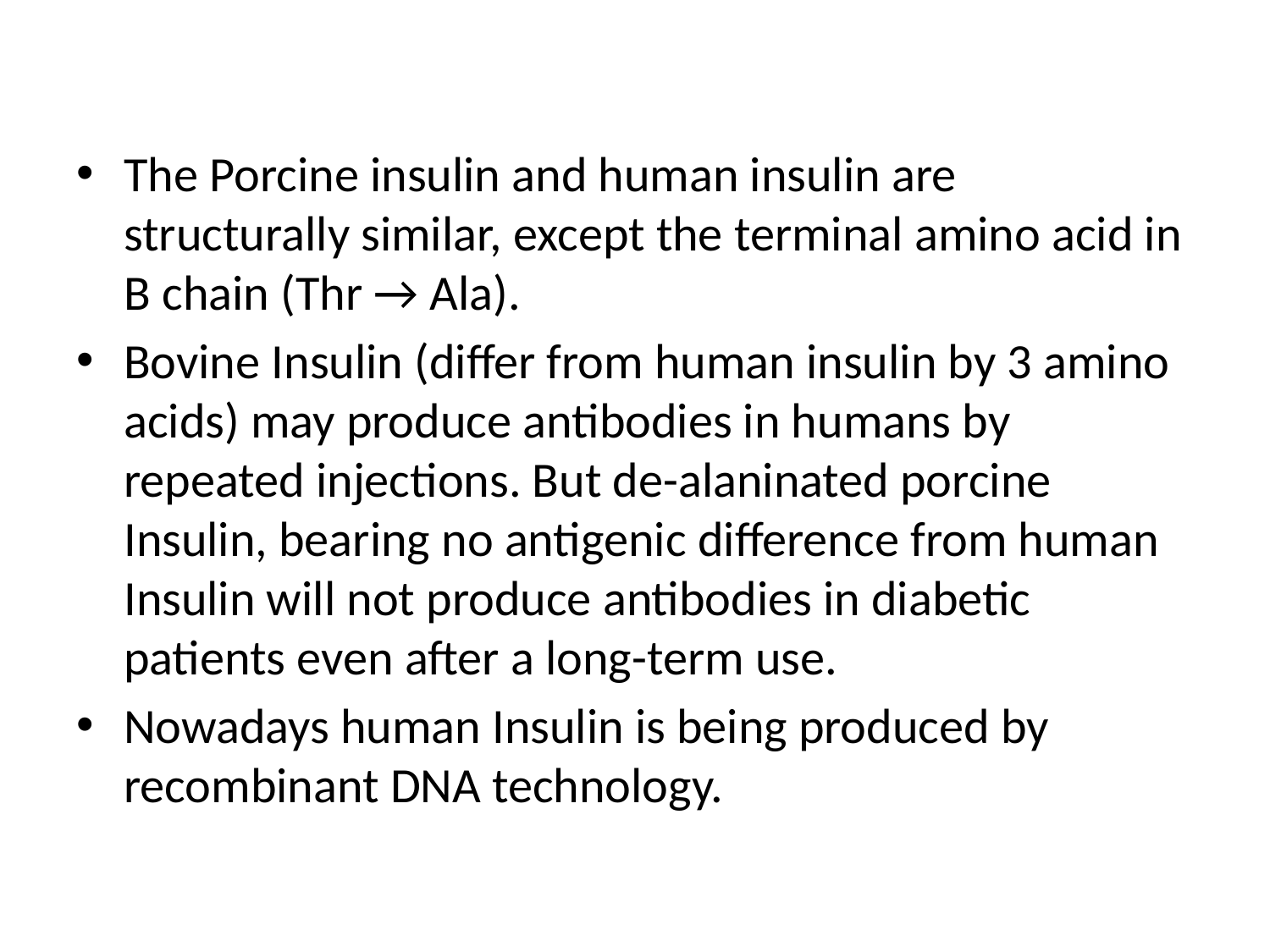

The Porcine insulin and human insulin are structurally similar, except the terminal amino acid in B chain (Thr → Ala).
Bovine Insulin (differ from human insulin by 3 amino acids) may produce antibodies in humans by repeated injections. But de-alaninated porcine Insulin, bearing no antigenic difference from human Insulin will not produce antibodies in diabetic patients even after a long-term use.
Nowadays human Insulin is being produced by recombinant DNA technology.